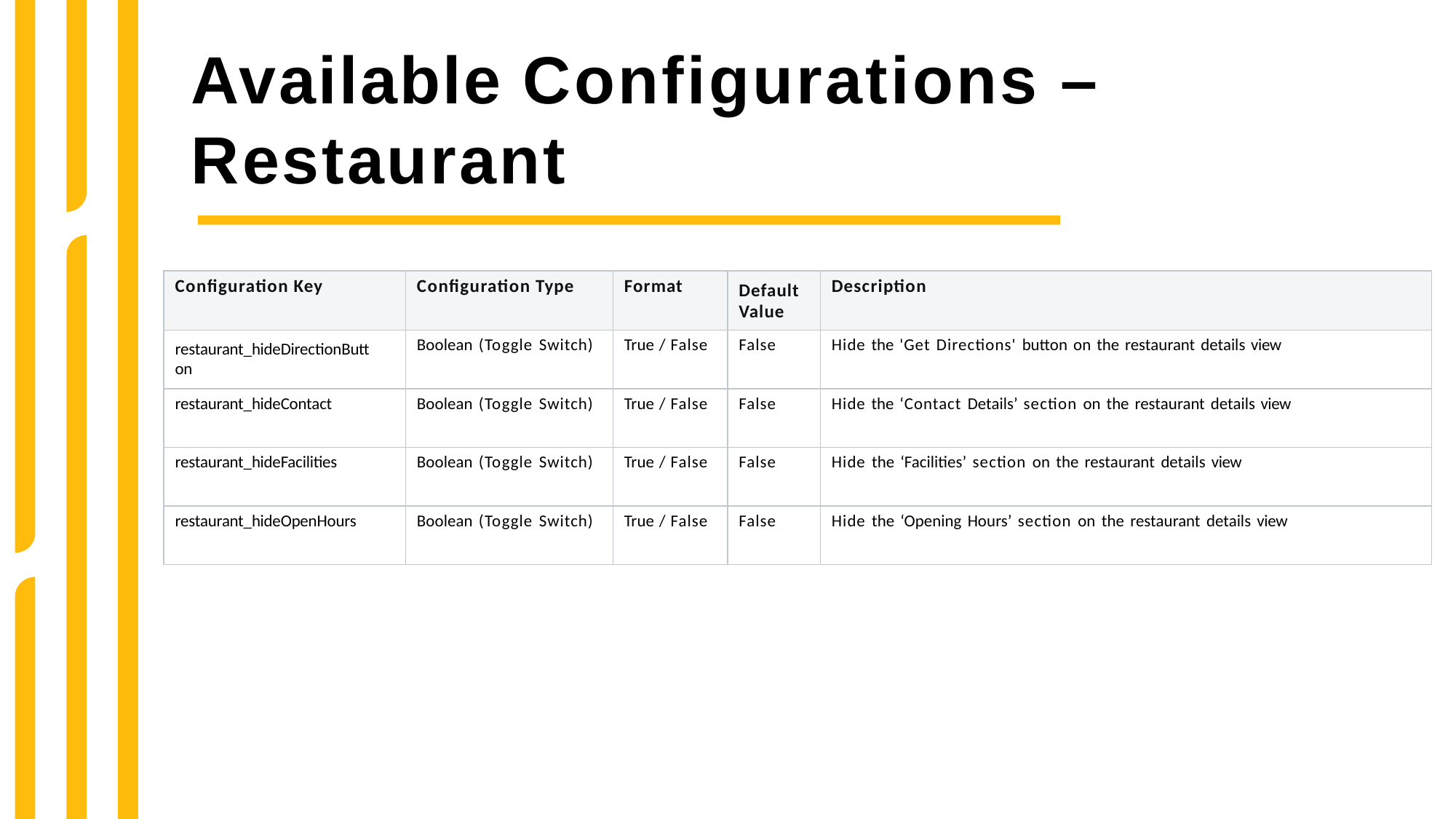

Available Configurations – Restaurant

| Configuration Key | Configuration Type | Format | Default Value | Description |
| --- | --- | --- | --- | --- |
| restaurant\_hideDirectionButt on | Boolean (Toggle Switch) | True / False | False | Hide the 'Get Directions' button on the restaurant details view |
| restaurant\_hideContact | Boolean (Toggle Switch) | True / False | False | Hide the ‘Contact Details’ section on the restaurant details view |
| restaurant\_hideFacilities | Boolean (Toggle Switch) | True / False | False | Hide the ‘Facilities’ section on the restaurant details view |
| restaurant\_hideOpenHours | Boolean (Toggle Switch) | True / False | False | Hide the ‘Opening Hours’ section on the restaurant details view |
© McDonald’s
14